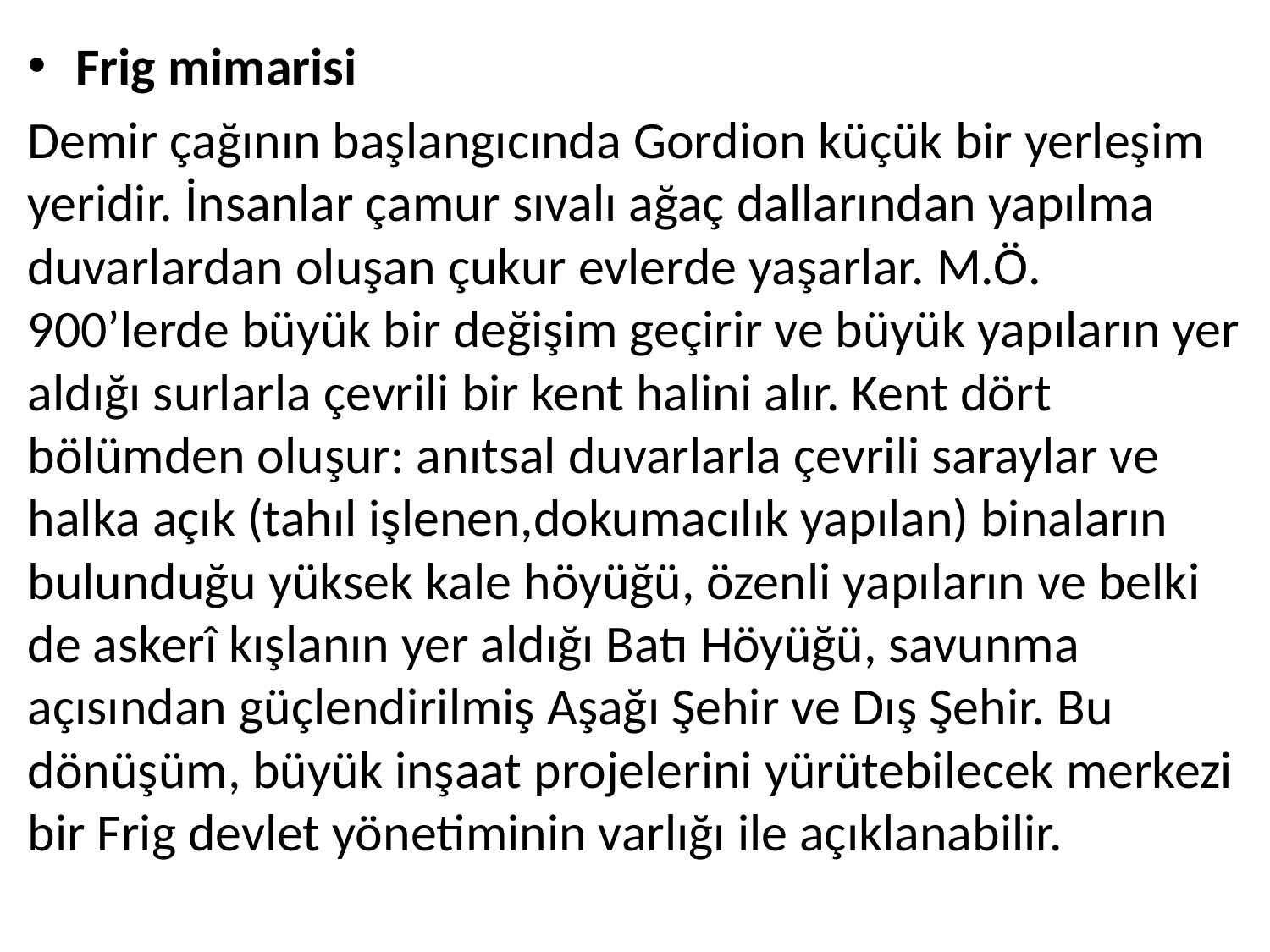

Frig mimarisi
Demir çağının başlangıcında Gordion küçük bir yerleşim yeridir. İnsanlar çamur sıvalı ağaç dallarından yapılma duvarlardan oluşan çukur evlerde yaşarlar. M.Ö. 900’lerde büyük bir değişim geçirir ve büyük yapıların yer aldığı surlarla çevrili bir kent halini alır. Kent dört bölümden oluşur: anıtsal duvarlarla çevrili saraylar ve halka açık (tahıl işlenen,dokumacılık yapılan) binaların bulunduğu yüksek kale höyüğü, özenli yapıların ve belki de askerî kışlanın yer aldığı Batı Höyüğü, savunma açısından güçlendirilmiş Aşağı Şehir ve Dış Şehir. Bu dönüşüm, büyük inşaat projelerini yürütebilecek merkezi bir Frig devlet yönetiminin varlığı ile açıklanabilir.